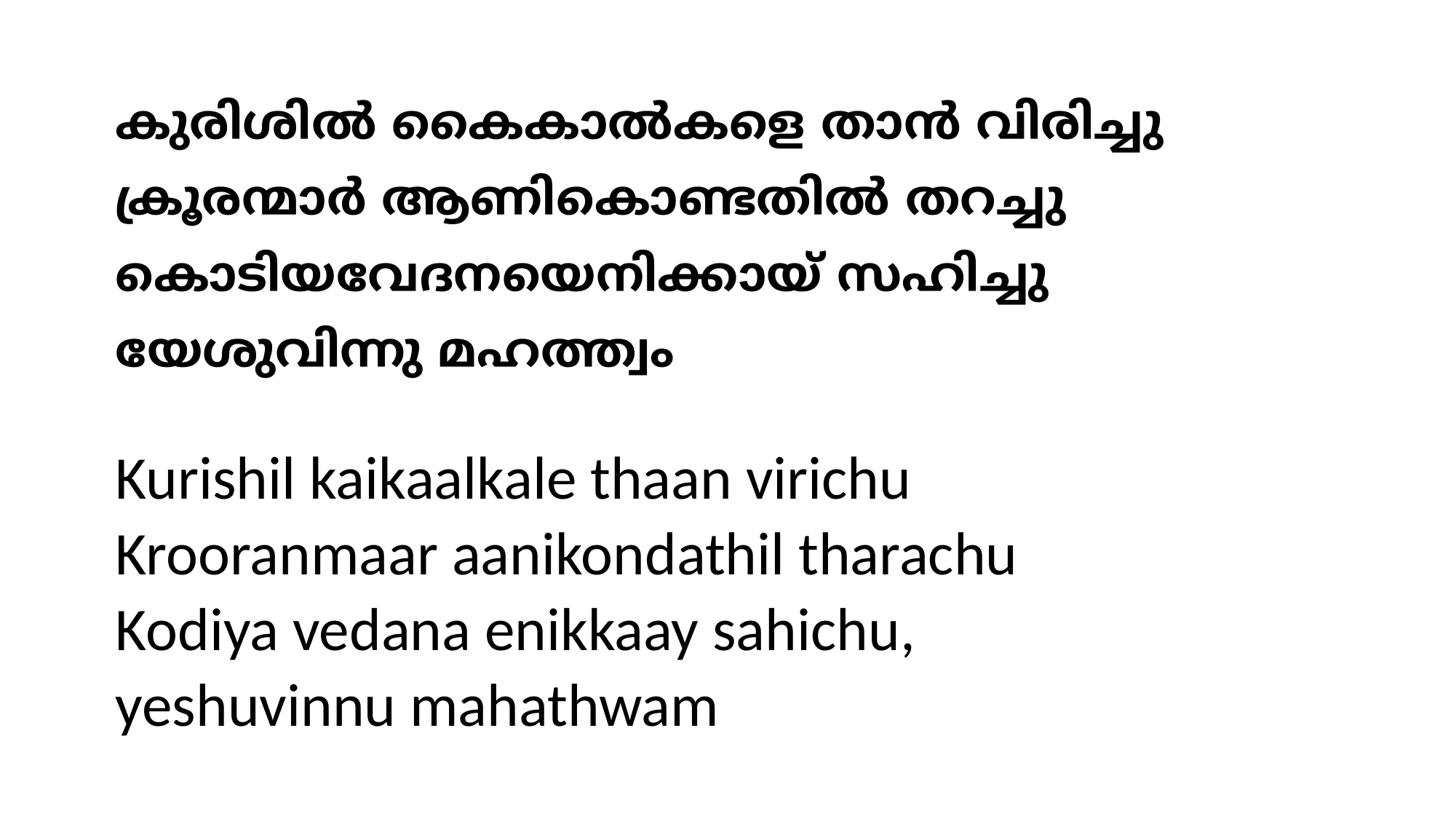

കുരിശില്‍ കൈകാല്‍കളെ താന്‍ വിരിച്ചു
ക്രൂരന്മാര്‍ ആണികൊണ്ടതില്‍ തറച്ചു
കൊടിയവേദനയെനിക്കായ് സഹിച്ചു യേശുവിന്നു മഹത്ത്വം
# Kurishil kaikaalkale thaan virichu Krooranmaar aanikondathil tharachu Kodiya vedana enikkaay sahichu, yeshuvinnu mahathwam